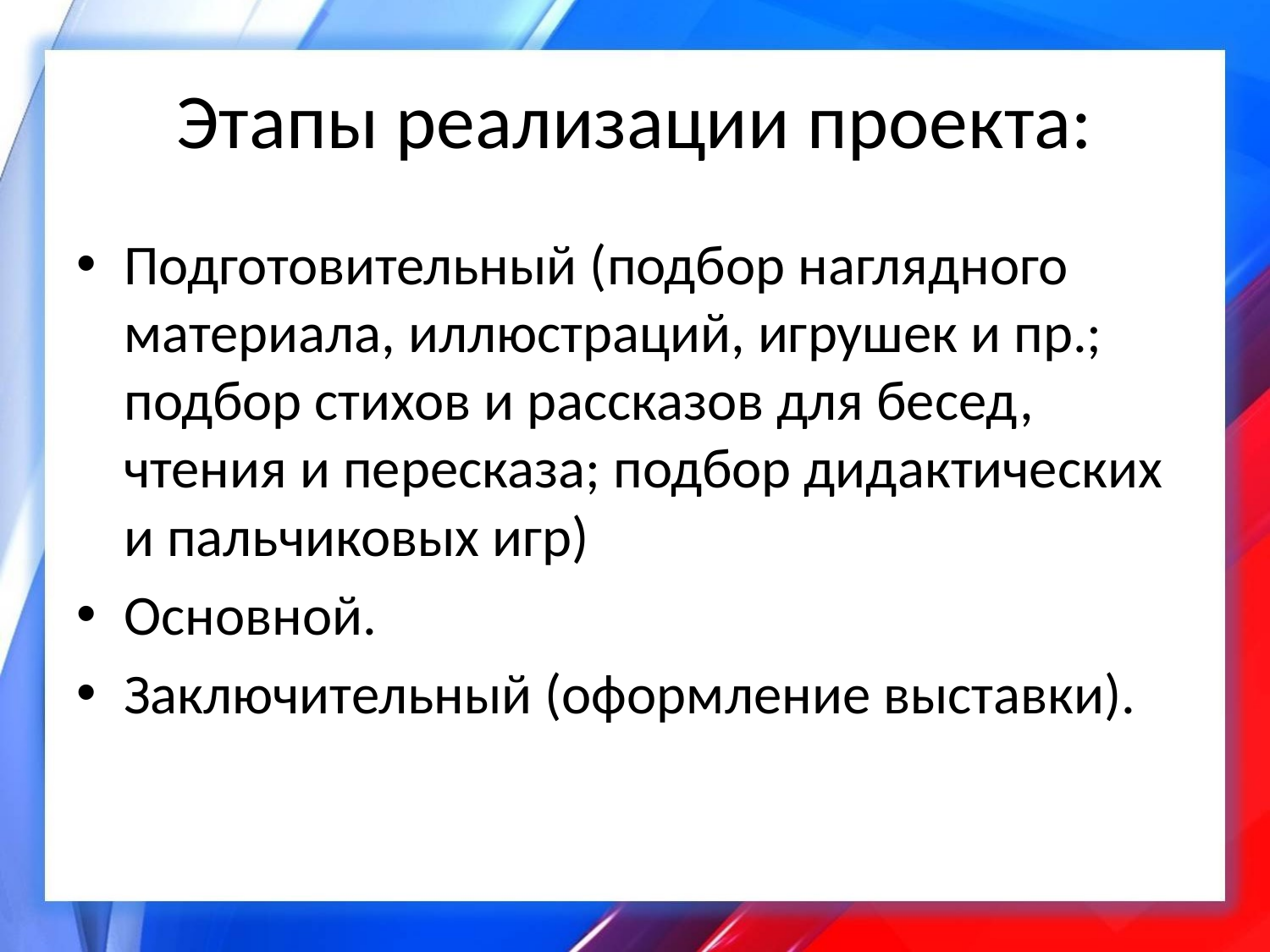

# Этапы реализации проекта:
Подготовительный (подбор наглядного материала, иллюстраций, игрушек и пр.; подбор стихов и рассказов для бесед, чтения и пересказа; подбор дидактических и пальчиковых игр)
Основной.
Заключительный (оформление выставки).